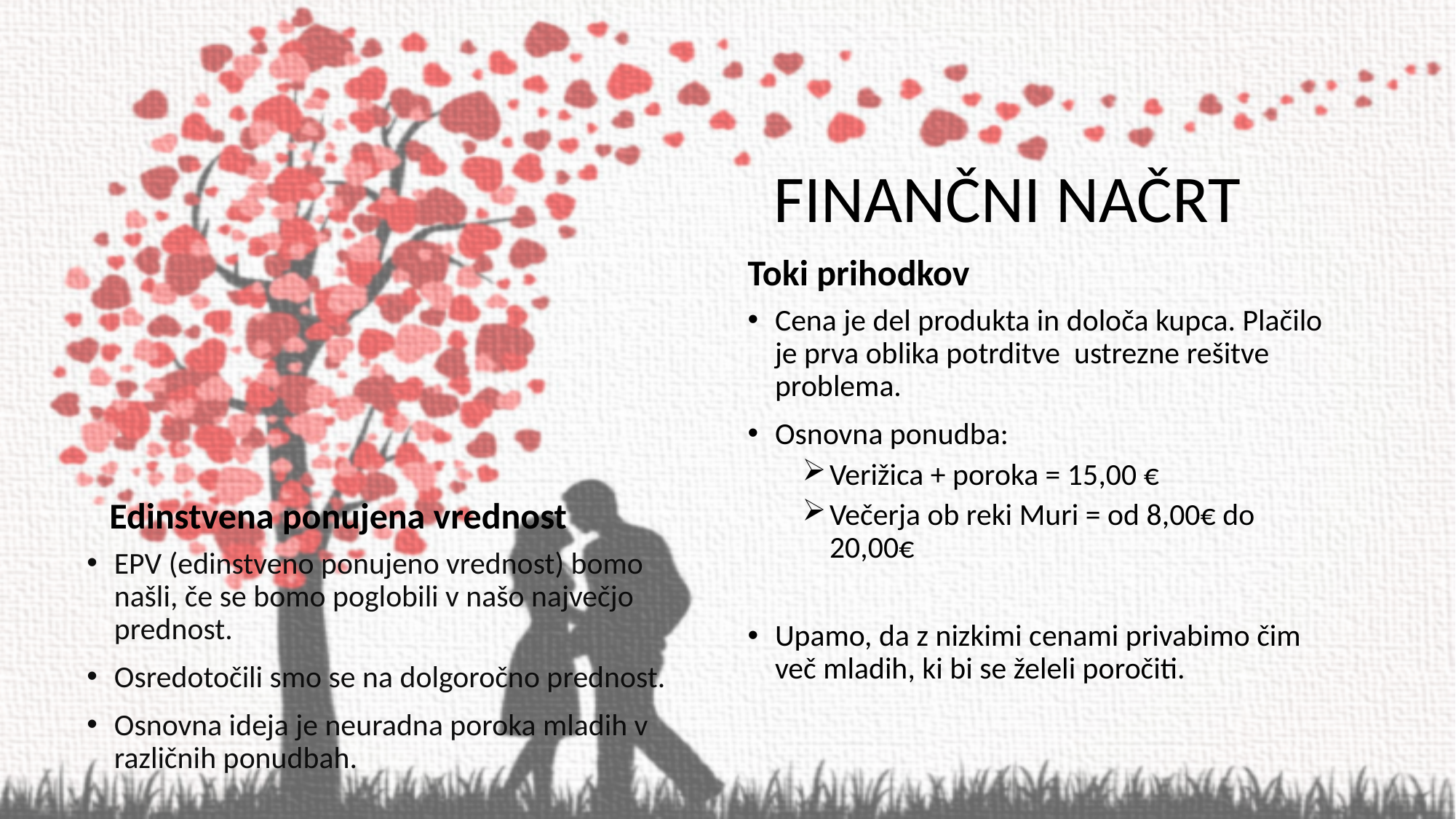

# FINANČNI NAČRT
Toki prihodkov
Cena je del produkta in določa kupca. Plačilo je prva oblika potrditve  ustrezne rešitve problema.
Osnovna ponudba:
Verižica + poroka = 15,00 €
Večerja ob reki Muri = od 8,00€ do 20,00€

Upamo, da z nizkimi cenami privabimo čim več mladih, ki bi se želeli poročiti.
Edinstvena ponujena vrednost
EPV (edinstveno ponujeno vrednost) bomo našli, če se bomo poglobili v našo največjo prednost.
Osredotočili smo se na dolgoročno prednost.
Osnovna ideja je neuradna poroka mladih v različnih ponudbah.